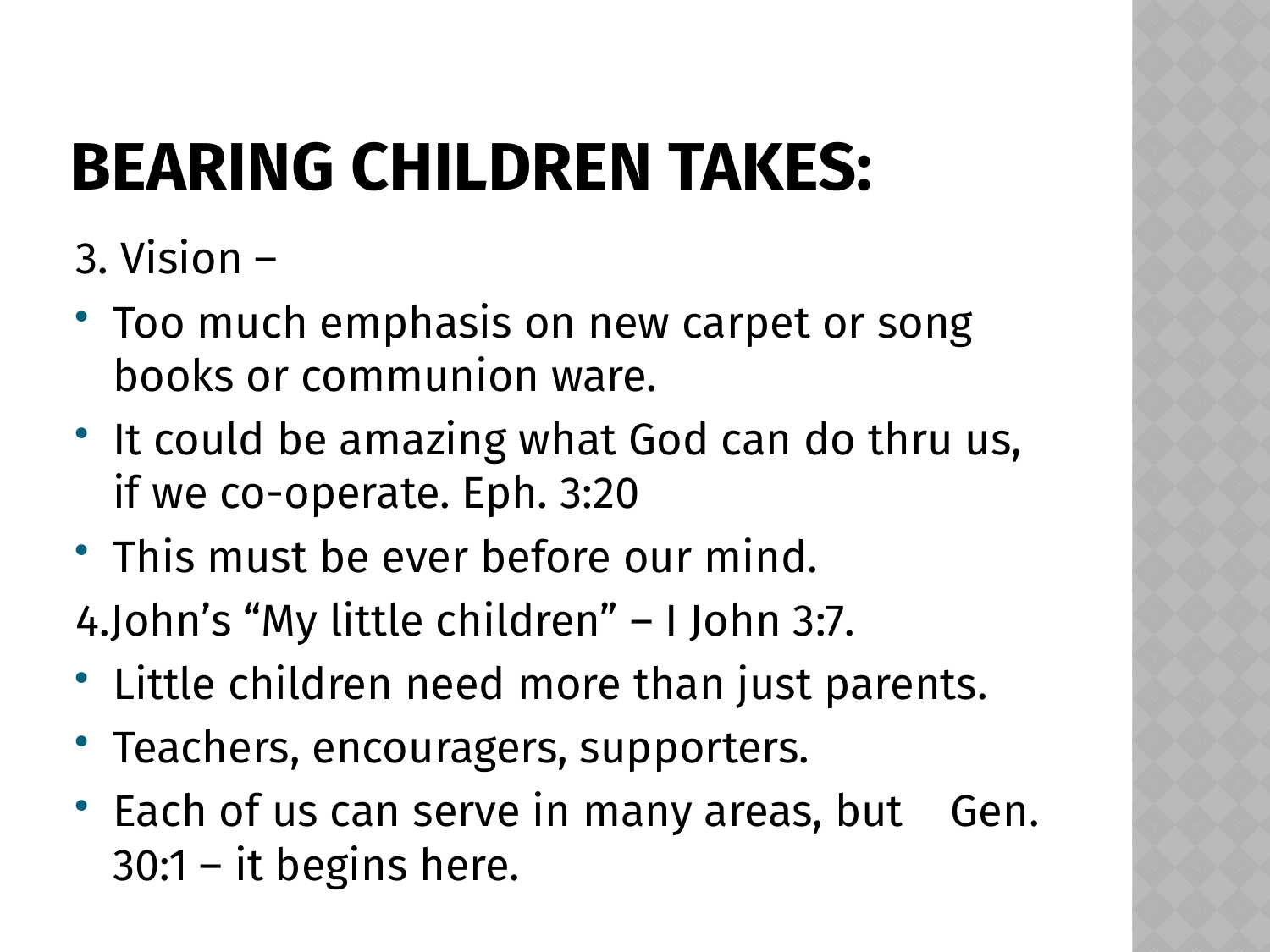

# Bearing Children Takes:
3. Vision –
Too much emphasis on new carpet or song books or communion ware.
It could be amazing what God can do thru us, if we co-operate. Eph. 3:20
This must be ever before our mind.
4.John’s “My little children” – I John 3:7.
Little children need more than just parents.
Teachers, encouragers, supporters.
Each of us can serve in many areas, but    Gen. 30:1 – it begins here.